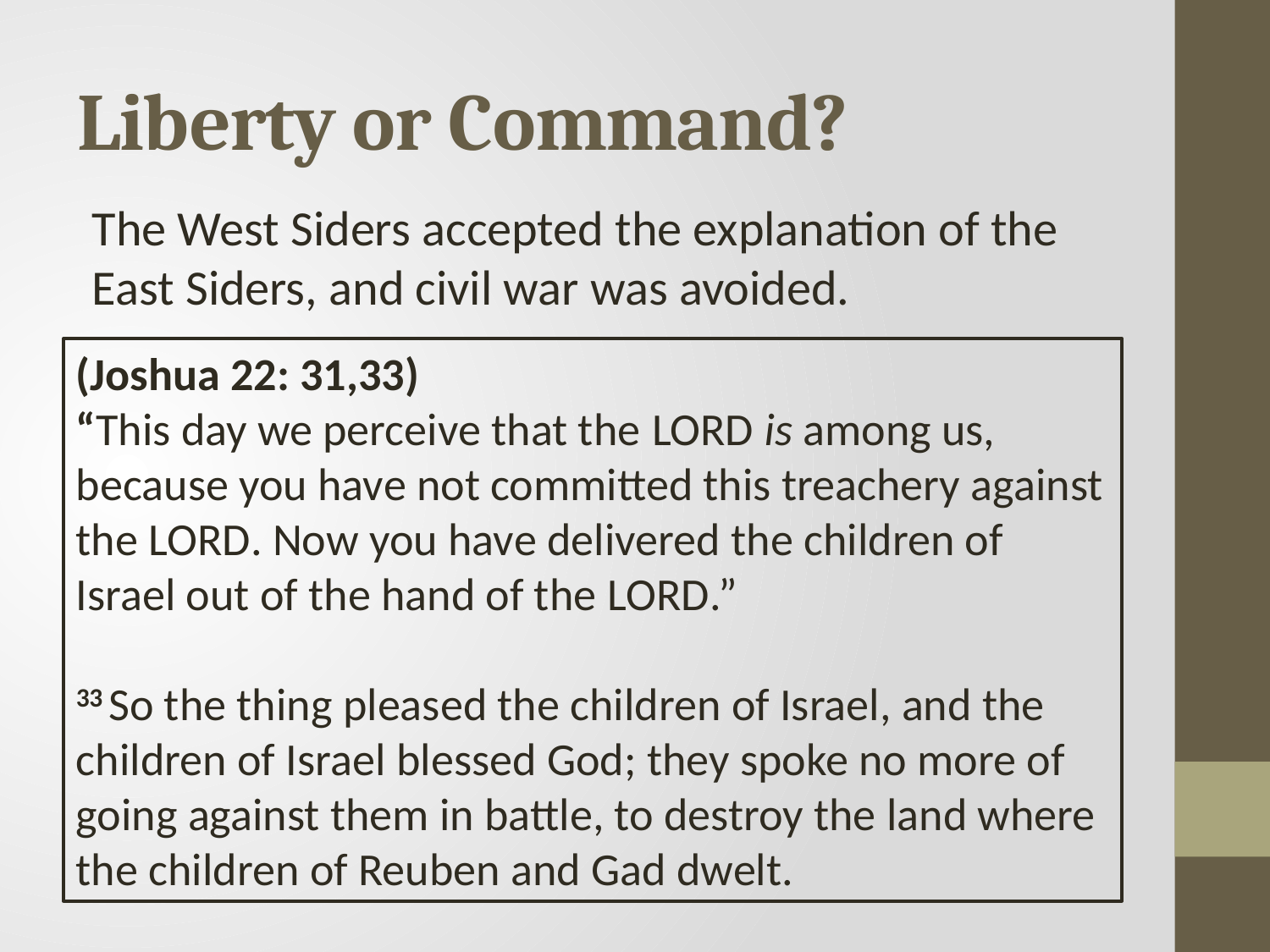

# Liberty or Command?
The West Siders accepted the explanation of the East Siders, and civil war was avoided.
(Joshua 22: 31,33)
“This day we perceive that the Lord is among us, because you have not committed this treachery against the Lord. Now you have delivered the children of Israel out of the hand of the Lord.”

33 So the thing pleased the children of Israel, and the children of Israel blessed God; they spoke no more of going against them in battle, to destroy the land where the children of Reuben and Gad dwelt.